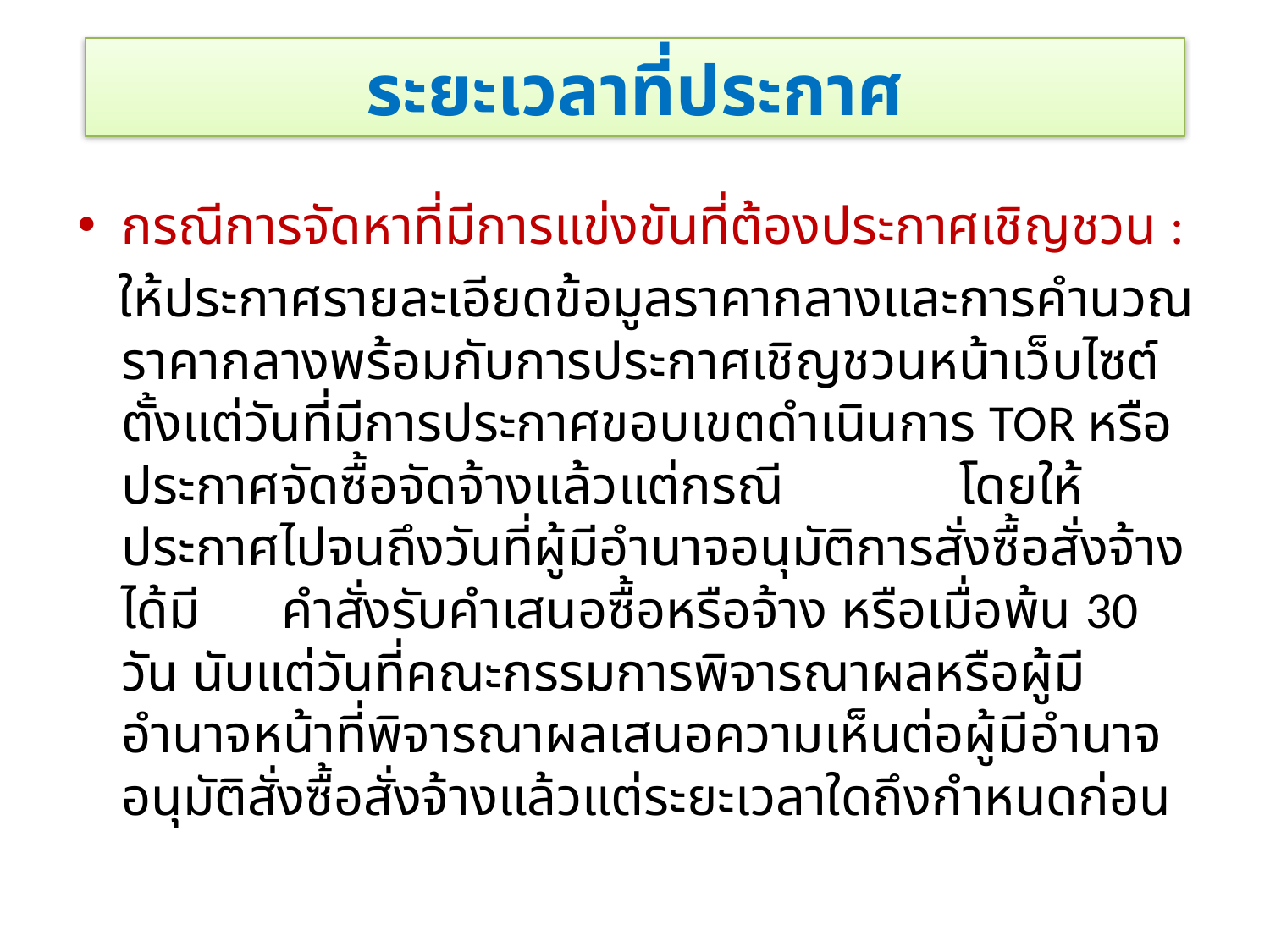

# ระยะเวลาที่ประกาศ
กรณีการจัดหาที่มีการแข่งขันที่ต้องประกาศเชิญชวน :
   ให้ประกาศรายละเอียดข้อมูลราคากลางและการคำนวณราคากลางพร้อมกับการประกาศเชิญชวนหน้าเว็บไซต์ตั้งแต่วันที่มีการประกาศขอบเขตดำเนินการ TOR หรือประกาศจัดซื้อจัดจ้างแล้วแต่กรณี             โดยให้ประกาศไปจนถึงวันที่ผู้มีอำนาจอนุมัติการสั่งซื้อสั่งจ้างได้มี      คำสั่งรับคำเสนอซื้อหรือจ้าง หรือเมื่อพ้น 30 วัน นับแต่วันที่คณะกรรมการพิจารณาผลหรือผู้มีอำนาจหน้าที่พิจารณาผลเสนอความเห็นต่อผู้มีอำนาจอนุมัติสั่งซื้อสั่งจ้างแล้วแต่ระยะเวลาใดถึงกำหนดก่อน